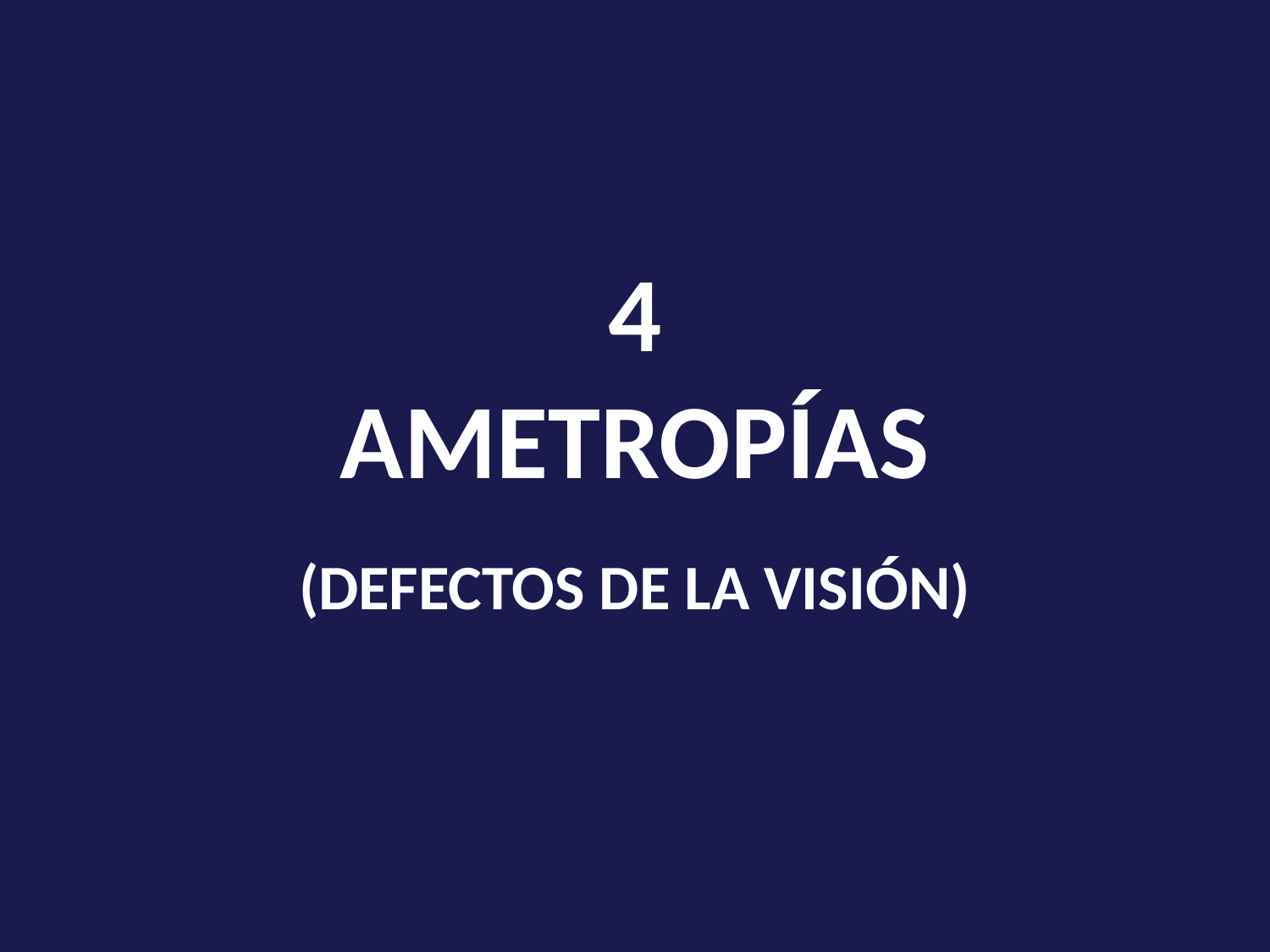

# 4 AMETROPÍAS
(DEFECTOS DE LA VISIÓN)